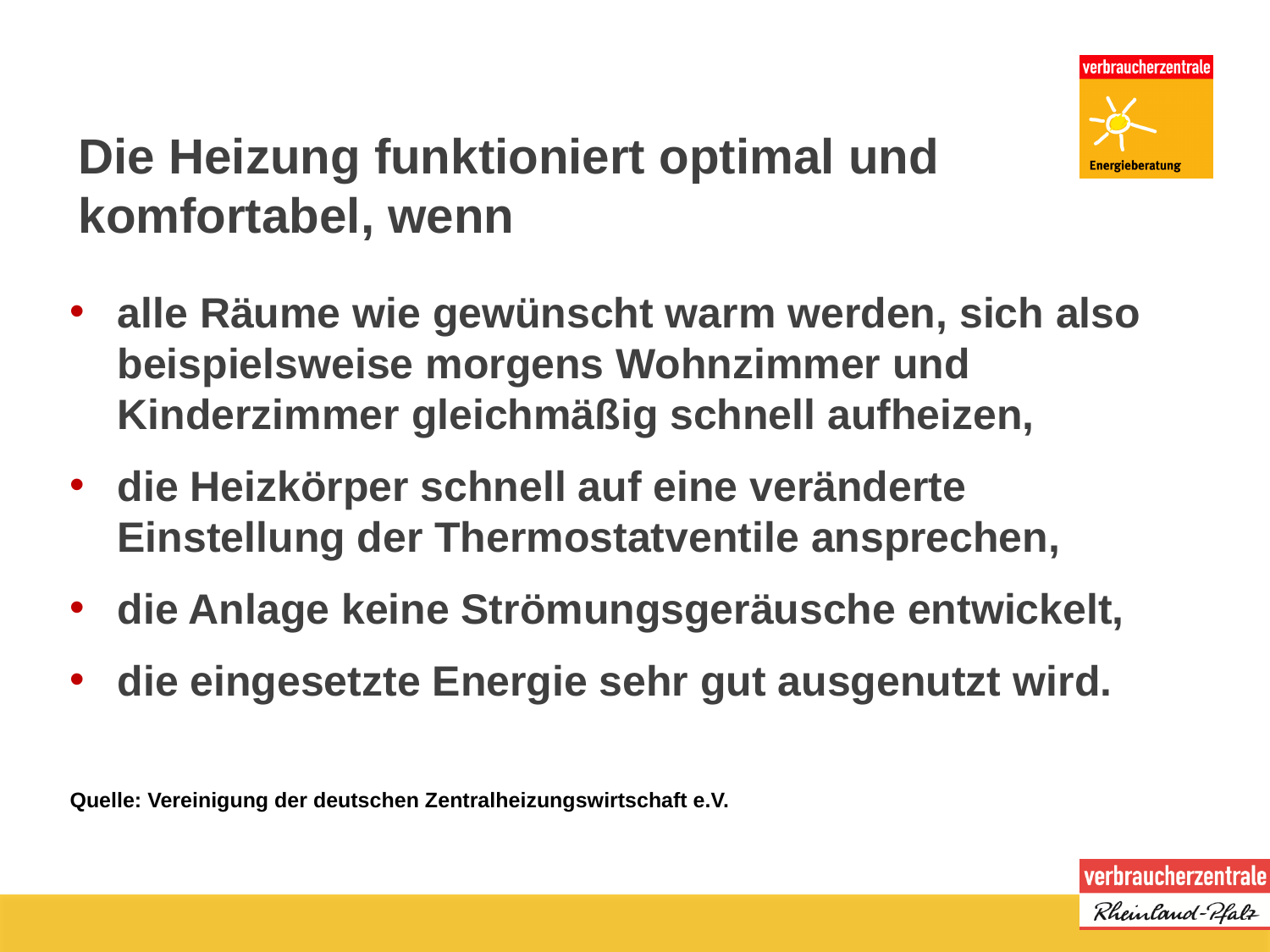

Die Heizung funktioniert optimal und komfortabel, wenn

alle Räume wie gewünscht warm werden, sich also beispielsweise morgens Wohnzimmer und Kinderzimmer gleichmäßig schnell aufheizen,
die Heizkörper schnell auf eine veränderte Einstellung der Thermostatventile ansprechen,
die Anlage keine Strömungsgeräusche entwickelt,
die eingesetzte Energie sehr gut ausgenutzt wird.

Quelle: Vereinigung der deutschen Zentralheizungswirtschaft e.V.